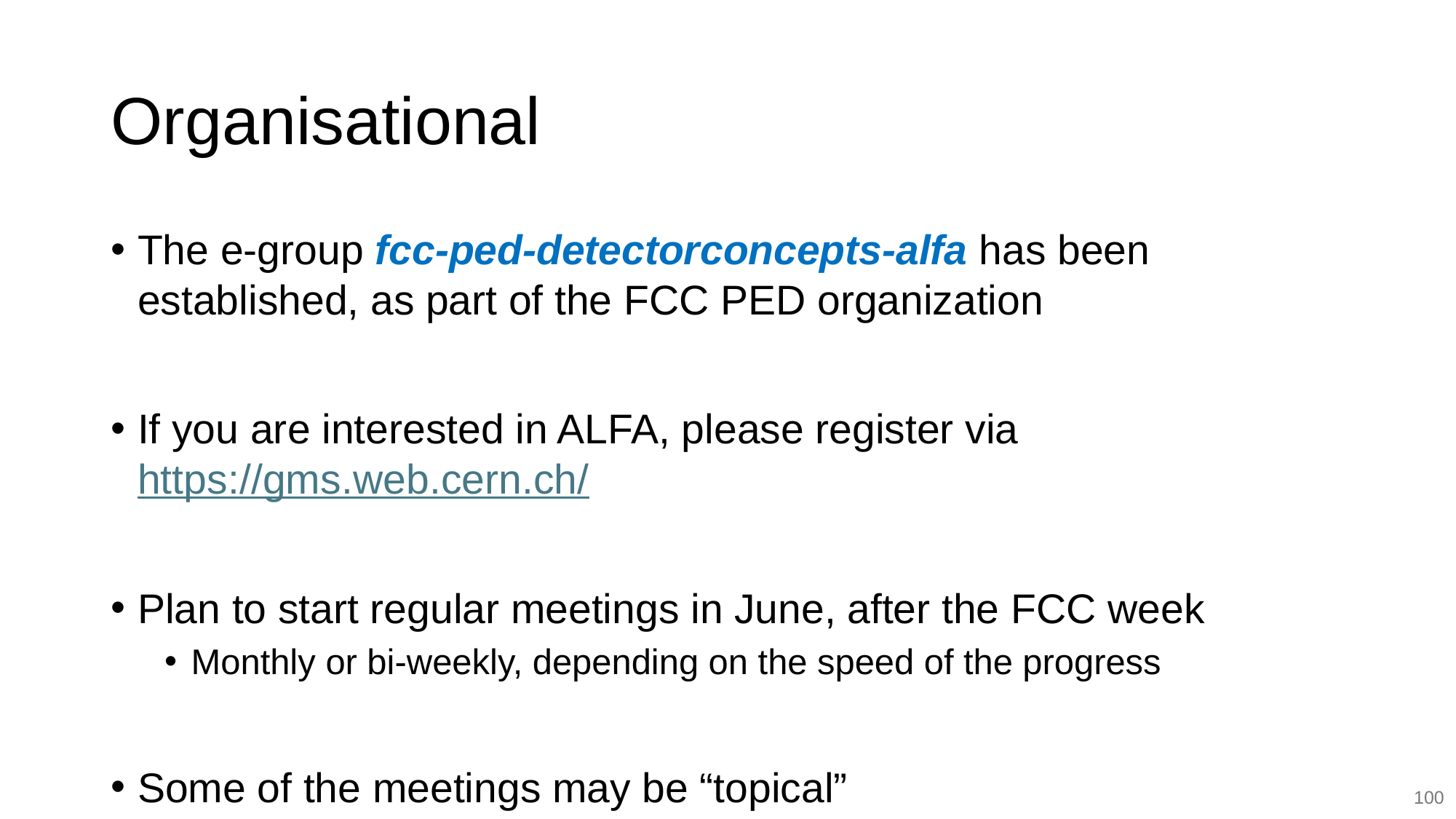

# Organisational
The e-group fcc-ped-detectorconcepts-alfa has been established, as part of the FCC PED organization

If you are interested in ALFA, please register via https://gms.web.cern.ch/

Plan to start regular meetings in June, after the FCC week
Monthly or bi-weekly, depending on the speed of the progress

Some of the meetings may be “topical”
100